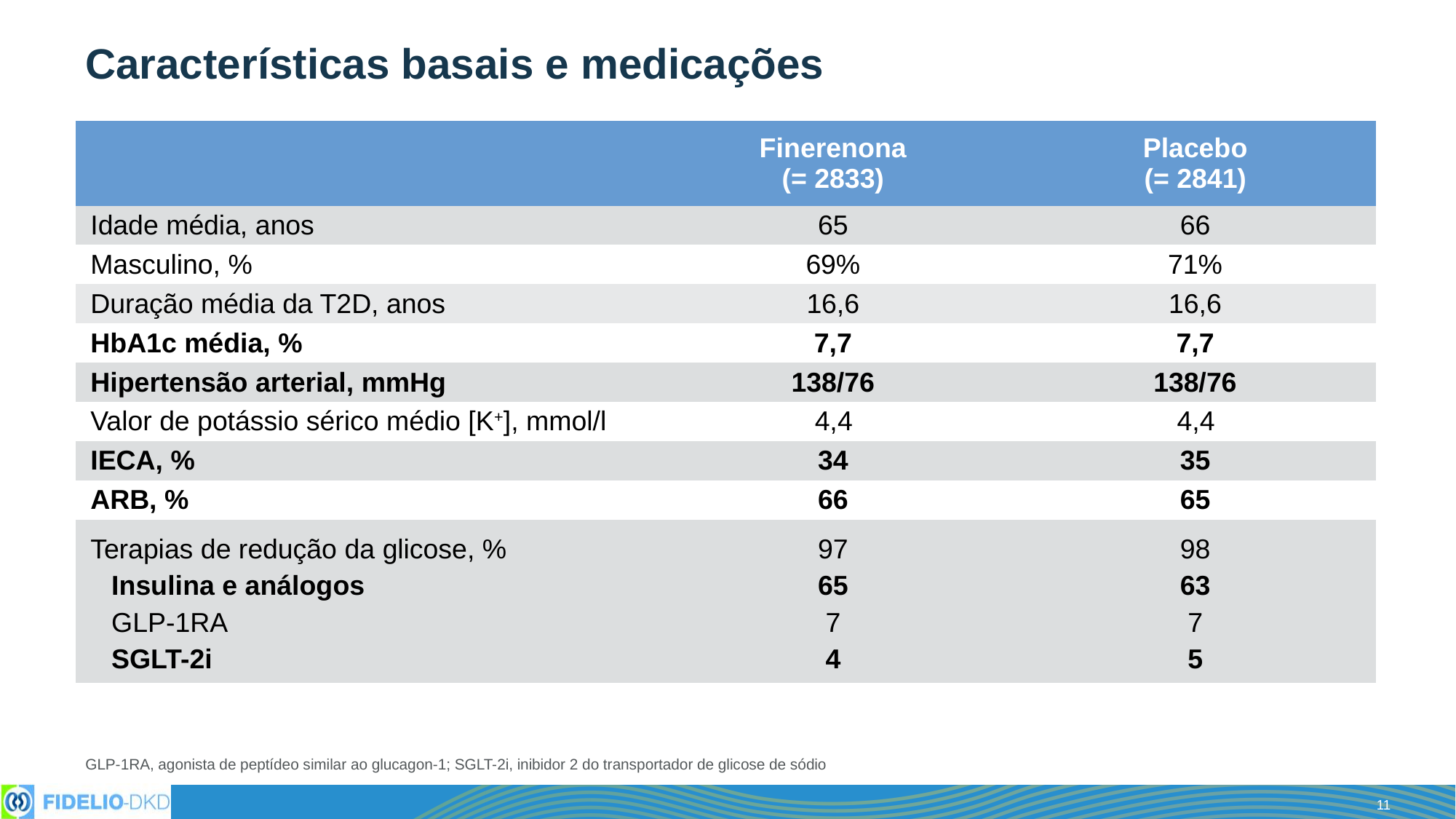

# Características basais e medicações
|  | Finerenona (= 2833) | Placebo (= 2841) |
| --- | --- | --- |
| Idade média, anos | 65 | 66 |
| Masculino, % | 69% | 71% |
| Duração média da T2D, anos | 16,6 | 16,6 |
| HbA1c média, % | 7,7 | 7,7 |
| Hipertensão arterial, mmHg | 138/76 | 138/76 |
| Valor de potássio sérico médio [K+], mmol/l | 4,4 | 4,4 |
| IECA, % | 34 | 35 |
| ARB, % | 66 | 65 |
| Terapias de redução da glicose, % Insulina e análogos GLP-1RA SGLT-2i | 97 65 7 4 | 98 63 7 5 |
GLP-1RA, agonista de peptídeo similar ao glucagon-1; SGLT-2i, inibidor 2 do transportador de glicose de sódio
11